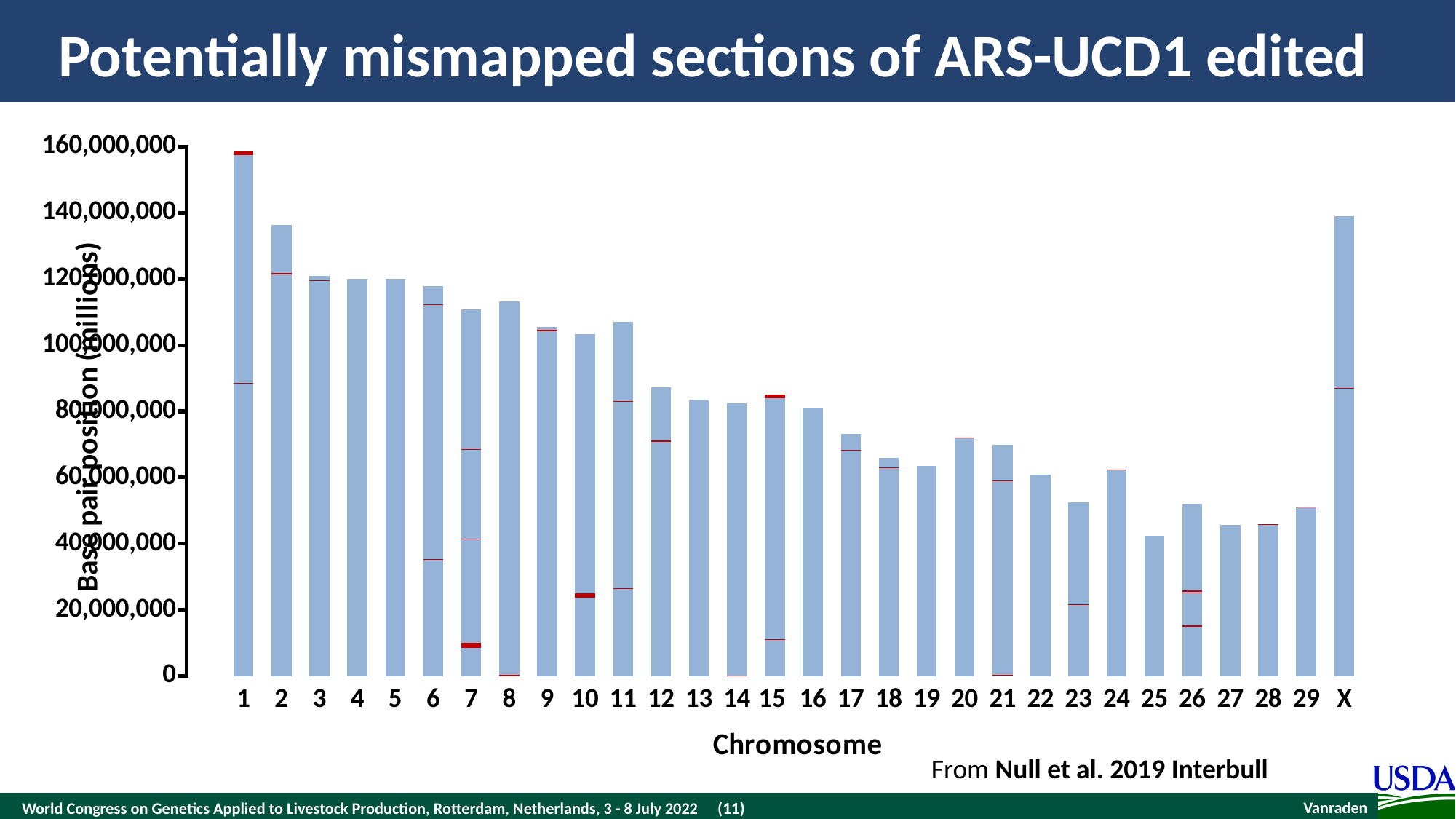

# Potentially mismapped sections of ARS-UCD1 edited

### Chart

| Category |  |  |  |  |  |  |  |  |  |  |  |
|---|---|---|---|---|---|---|---|---|---|---|---|
|  | None | None | None | None | None | None | None | None | None | None | None |
| 1 | 88288253.0 | 301446.0 | 68936046.0 | 1008365.0 | None | None | None | None | None | None | None |
| 2 | 121316058.0 | 435939.0 | 14479105.0 | 0.0 | None | None | None | None | None | None | None |
| 3 | 119378629.0 | 181260.0 | 1445269.0 | None | None | None | None | None | None | None | None |
| 4 | 120000601.0 | None | None | None | None | None | None | None | None | None | None |
| 5 | 120089316.0 | None | None | None | None | None | None | None | None | None | None |
| 6 | 35300300.0 | 44691.0 | 76764606.0 | 214729.0 | 5482014.0 | None | None | None | None | None | None |
| 7 | 8433501.0 | 1522559.0 | 31366940.0 | 111573.0 | 27093453.0 | 91905.0 | 42062812.0 | None | None | None | None |
| 8 | 0.0 | 234625.0 | 112861967.0 | 176459.0 | 46719.0 | None | None | None | None | None | None |
| 9 | 104172187.0 | 462771.0 | 819509.0 | None | None | None | None | None | None | None | None |
| 10 | 23703141.0 | 1356373.0 | 17165103.0 | 2.0 | 61084118.0 | None | None | None | None | None | None |
| 11 | 26412887.0 | 213411.0 | 56209776.0 | 170326.0 | 23976074.0 | None | None | None | None | None | None |
| 12 | 70762930.0 | 434563.0 | 16018690.0 | None | None | None | None | None | None | None | None |
| 13 | 83472345.0 | None | None | None | None | None | None | None | None | None | None |
| 14 | 0.0 | 146714.0 | 82139069.0 | 80874.0 | 36346.0 | None | None | None | None | None | None |
| 15  | 10979969.0 | 60271.0 | 72955934.0 | 1011606.0 | None | None | None | None | None | None | None |
| 16 | 81013979.0 | None | None | None | None | None | None | None | None | None | None |
| 17 | 68078455.0 | 139505.0 | 4949284.0 | None | None | None | None | None | None | None | None |
| 18 | 63017257.0 | 118284.0 | 2685088.0 | None | None | None | None | None | None | None | None |
| 19 | 63449741.0 | None | None | None | None | None | None | None | None | None | None |
| 20 | 71850045.0 | 124550.0 | None | None | None | None | None | None | None | None | None |
| 21 | 29985.0 | 259518.0 | 58651275.0 | 82731.0 | 10839445.0 | None | None | None | None | None | None |
| 22 | 60773035.0 | None | None | None | None | None | None | None | None | None | None |
| 23 | 21510405.0 | 227436.0 | 30760774.0 | None | None | None | None | None | None | None | None |
| 24 | 62162853.0 | 154400.0 | None | None | None | None | None | None | None | None | None |
| 25 | 13363331.0 | 3.0 | 28987101.0 | None | None | None | None | None | None | None | None |
| 26 | 14965769.0 | 17083.0 | 96152.0 | 101608.0 | 11738.0 | 48757.0 | 9995616.0 | 60984.0 | 198054.0 | 303035.0 | 26193509.0 |
| 27 | 116985.0 | 3.0 | 45495120.0 | None | None | None | None | None | None | None | None |
| 28 | 45859110.0 | 81040.0 | None | None | None | None | None | None | None | None | None |
| 29 | 50977672.0 | 120935.0 | None | None | None | None | None | None | None | None | None |
| X | 86996906.0 | 38766.0 | 51973472.0 | None | None | None | None | None | None | None | None |
From Null et al. 2019 Interbull